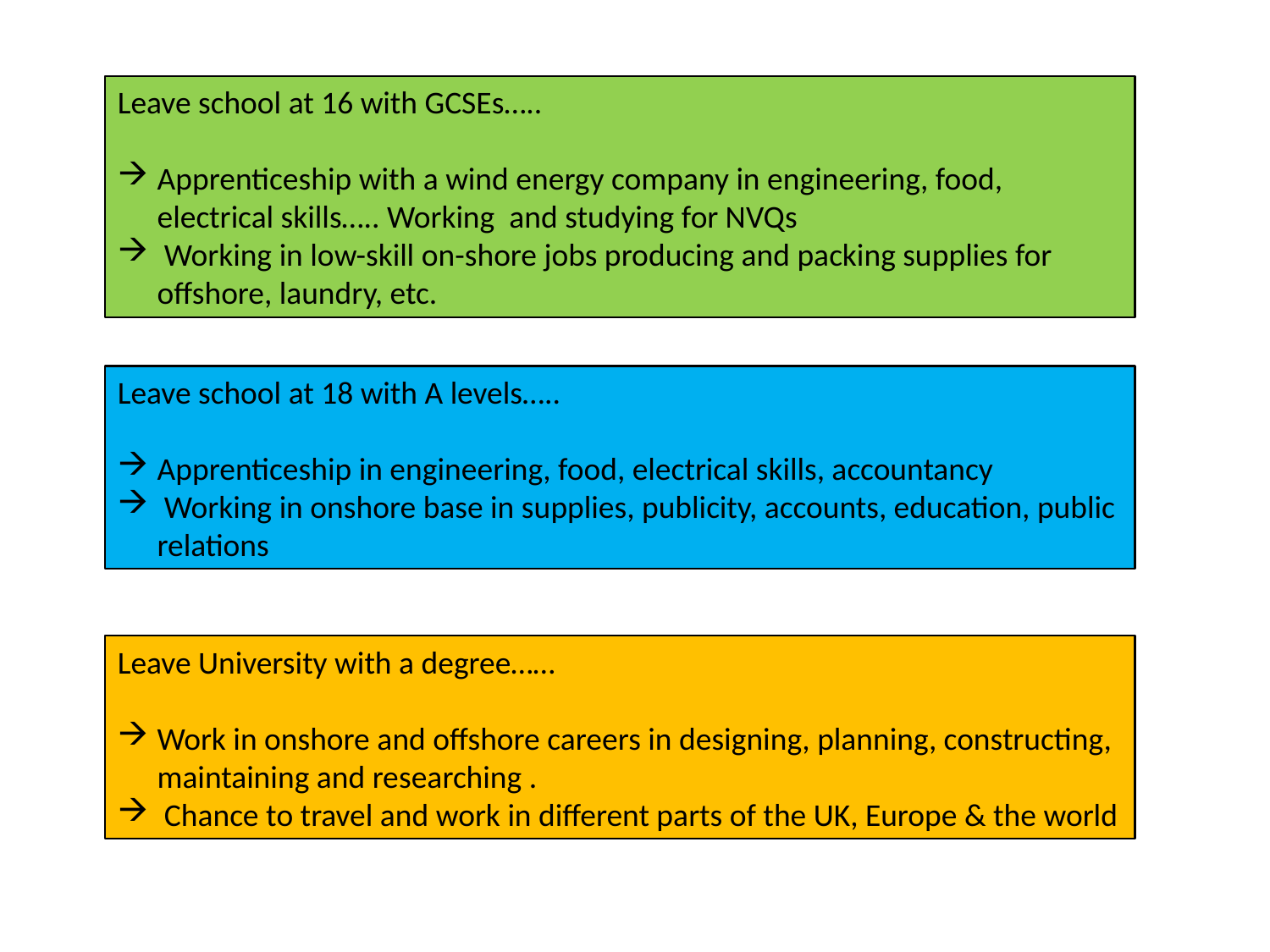

Leave school at 16 with GCSEs…..

Apprenticeship with a wind energy company in engineering, food, electrical skills….. Working  and studying for NVQs
 Working in low-skill on-shore jobs producing and packing supplies for offshore, laundry, etc.
Leave school at 18 with A levels…..

Apprenticeship in engineering, food, electrical skills, accountancy
 Working in onshore base in supplies, publicity, accounts, education, public relations
Leave University with a degree……

Work in onshore and offshore careers in designing, planning, constructing, maintaining and researching .
 Chance to travel and work in different parts of the UK, Europe & the world